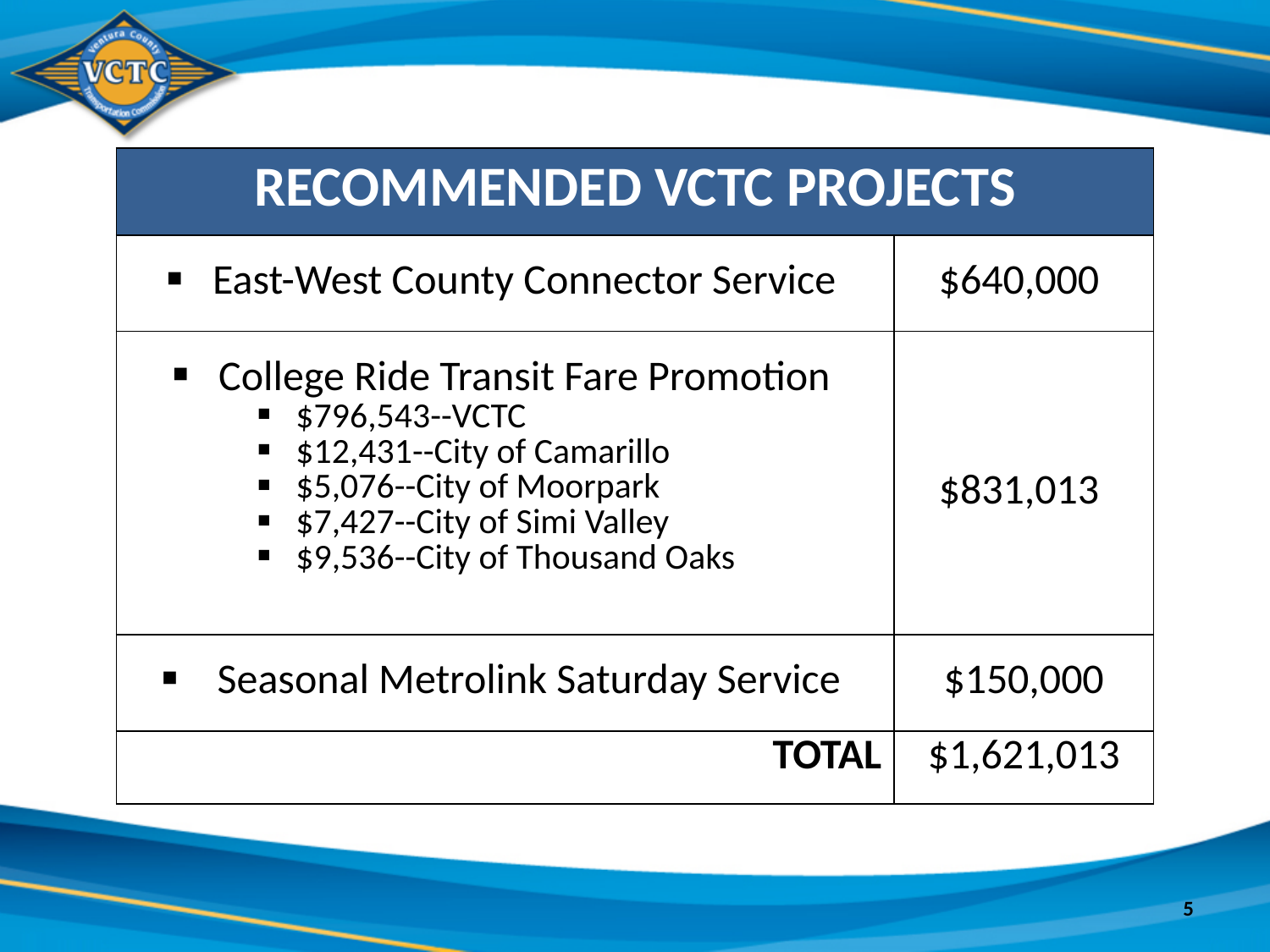

| RECOMMENDED VCTC PROJECTS |  |
| --- | --- |
| East-West County Connector Service | $640,000 |
| College Ride Transit Fare Promotion $796,543--VCTC $12,431--City of Camarillo $5,076--City of Moorpark $7,427--City of Simi Valley $9,536--City of Thousand Oaks | $831,013 |
| Seasonal Metrolink Saturday Service | $150,000 |
| TOTAL | $1,621,013 |
5